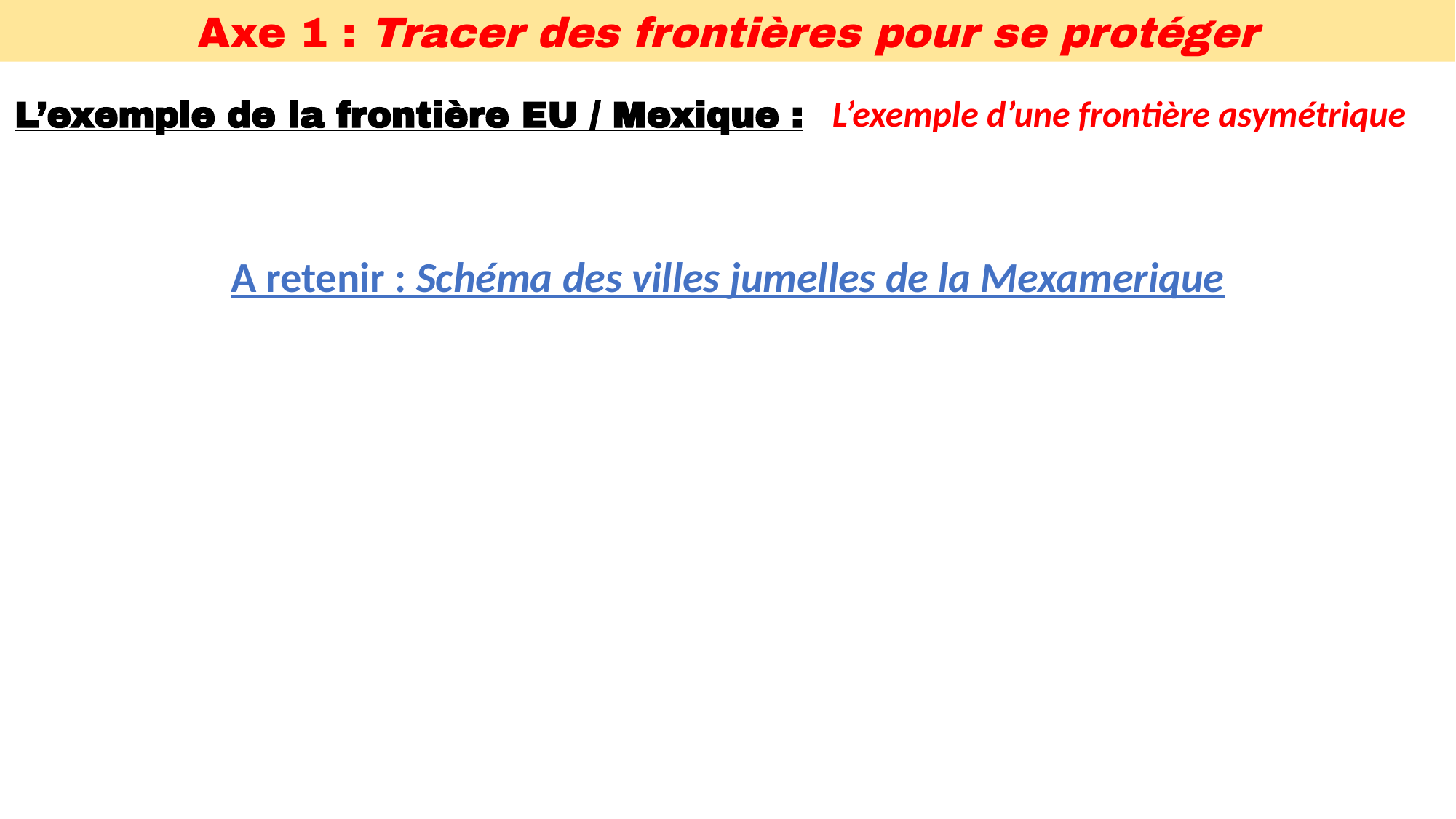

Axe 1 : Tracer des frontières pour se protéger
L’exemple d’une frontière asymétrique
L’exemple de la frontière EU / Mexique :
A retenir : Schéma des villes jumelles de la Mexamerique